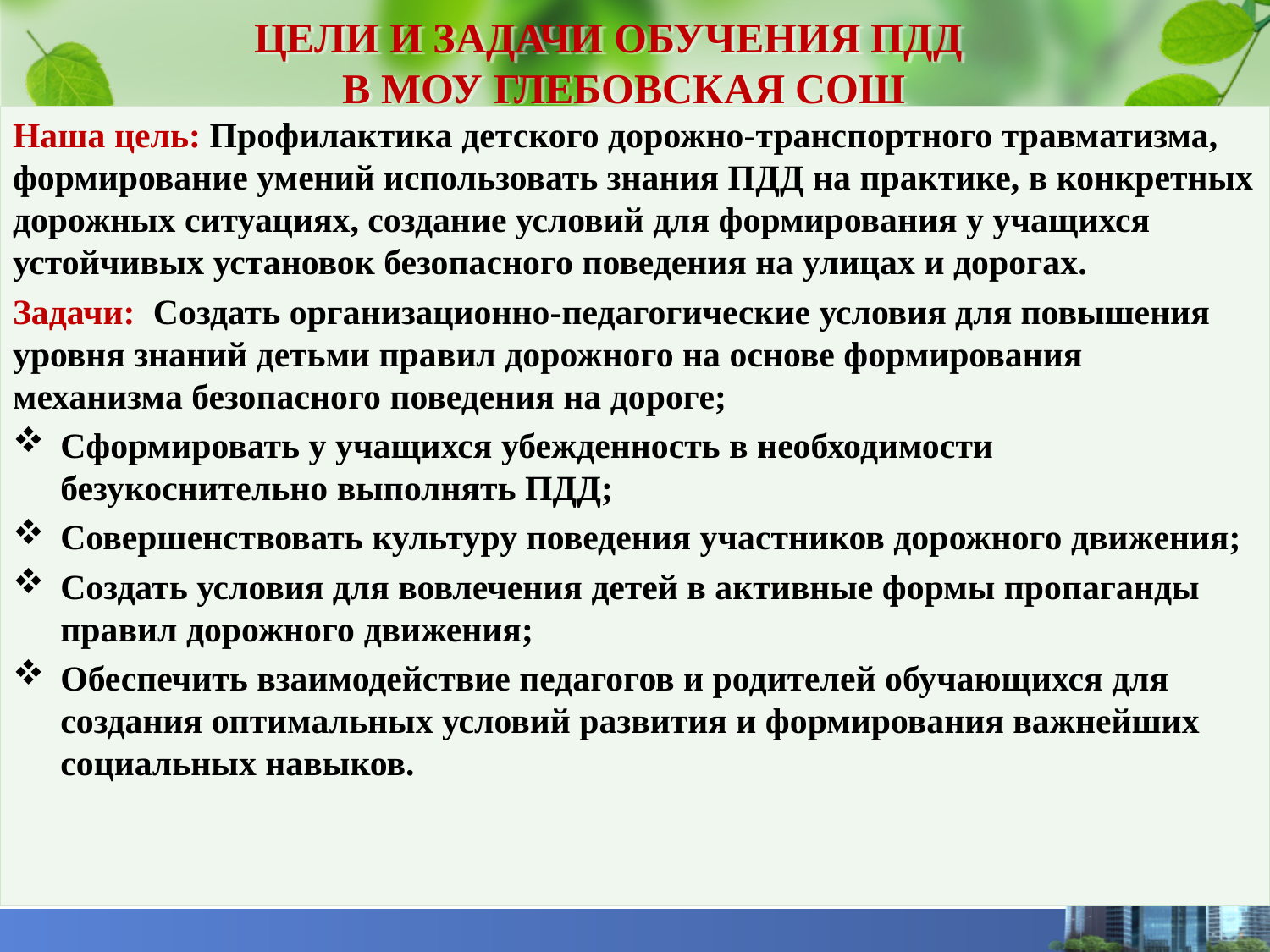

# ЦЕЛИ И ЗАДАЧИ ОБУЧЕНИЯ ПДД В МОУ ГЛЕБОВСКАЯ СОШ
Наша цель: Профилактика детского дорожно-транспортного травматизма, формирование умений использовать знания ПДД на практике, в конкретных дорожных ситуациях, создание условий для формирования у учащихся устойчивых установок безопасного поведения на улицах и дорогах.
Задачи:  Создать организационно-педагогические условия для повышения уровня знаний детьми правил дорожного на основе формирования механизма безопасного поведения на дороге;
Сформировать у учащихся убежденность в необходимости безукоснительно выполнять ПДД;
Совершенствовать культуру поведения участников дорожного движения;
Создать условия для вовлечения детей в активные формы пропаганды правил дорожного движения;
Обеспечить взаимодействие педагогов и родителей обучающихся для создания оптимальных условий развития и формирования важнейших социальных навыков.